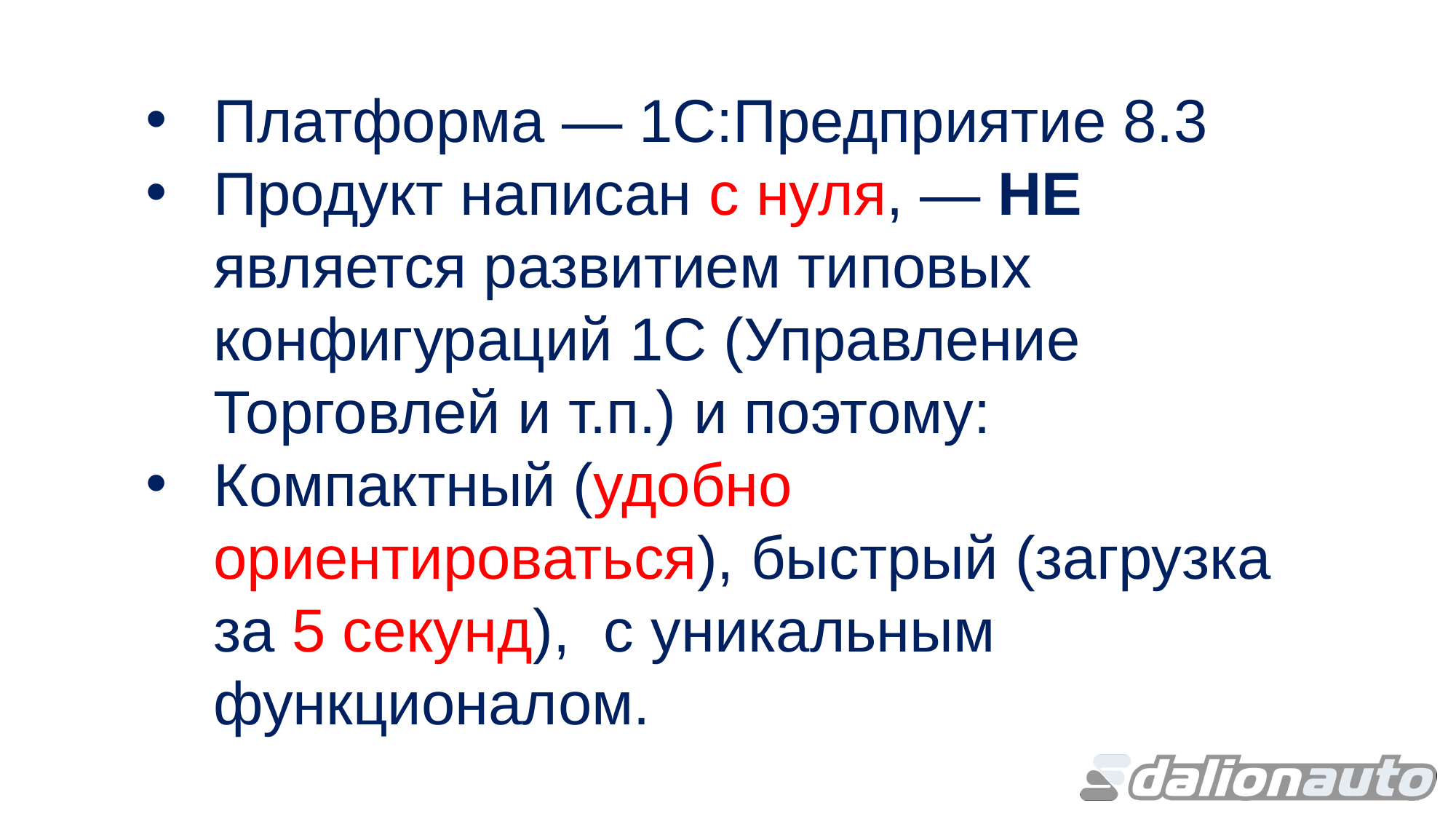

Платформа — 1С:Предприятие 8.3
Продукт написан с нуля, — НЕ является развитием типовых конфигураций 1С (Управление Торговлей и т.п.) и поэтому:
Компактный (удобно ориентироваться), быстрый (загрузка за 5 секунд),  с уникальным функционалом.